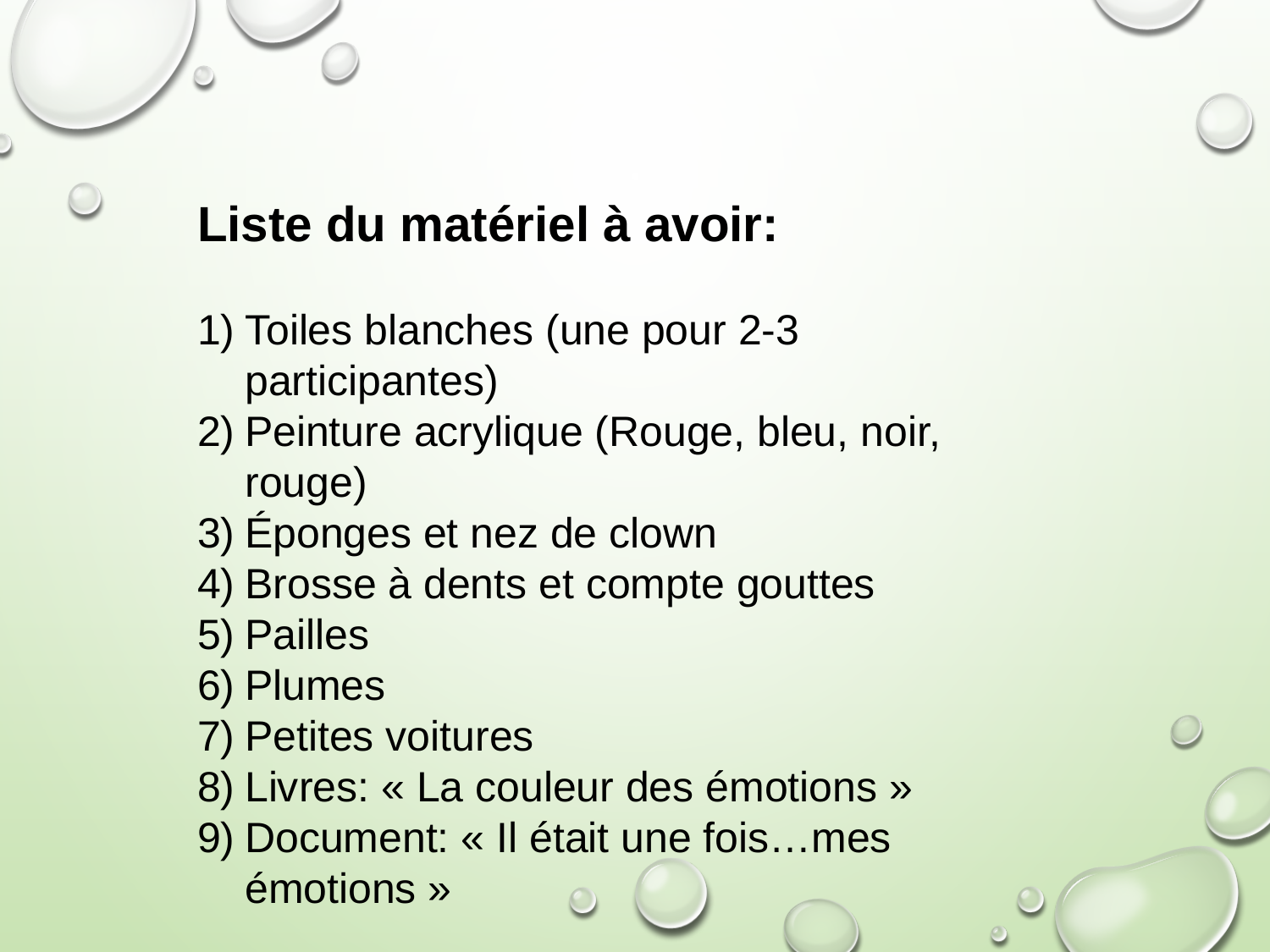

Liste du matériel à avoir:

Toiles blanches (une pour 2-3 participantes)
Peinture acrylique (Rouge, bleu, noir, rouge)
Éponges et nez de clown
Brosse à dents et compte gouttes
Pailles
Plumes
Petites voitures
Livres: « La couleur des émotions »
Document: « Il était une fois…mes émotions »